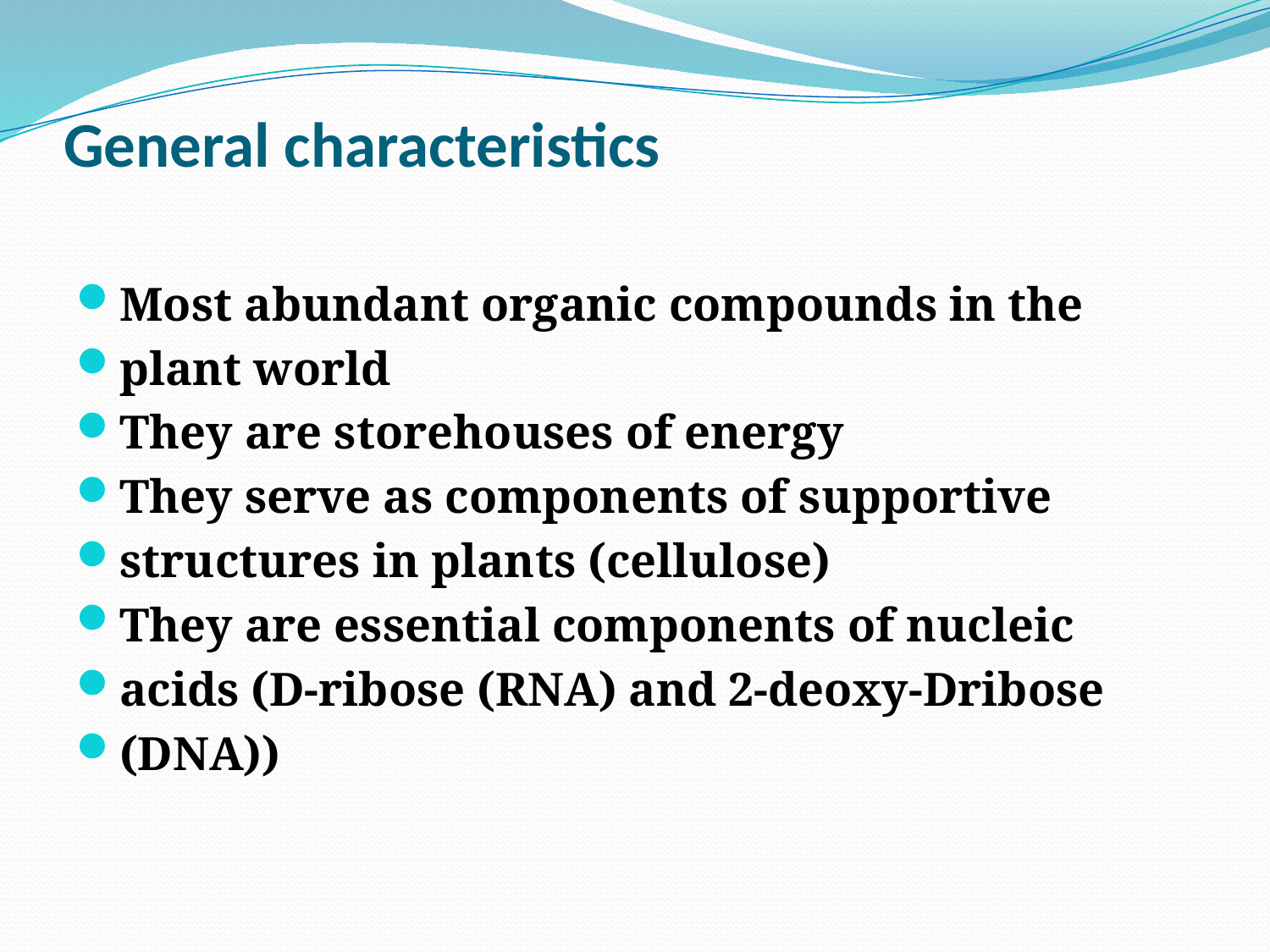

# General characteristics
Most abundant organic compounds in the
plant world
They are storehouses of energy
They serve as components of supportive
structures in plants (cellulose)
They are essential components of nucleic
acids (D-ribose (RNA) and 2-deoxy-Dribose
(DNA))